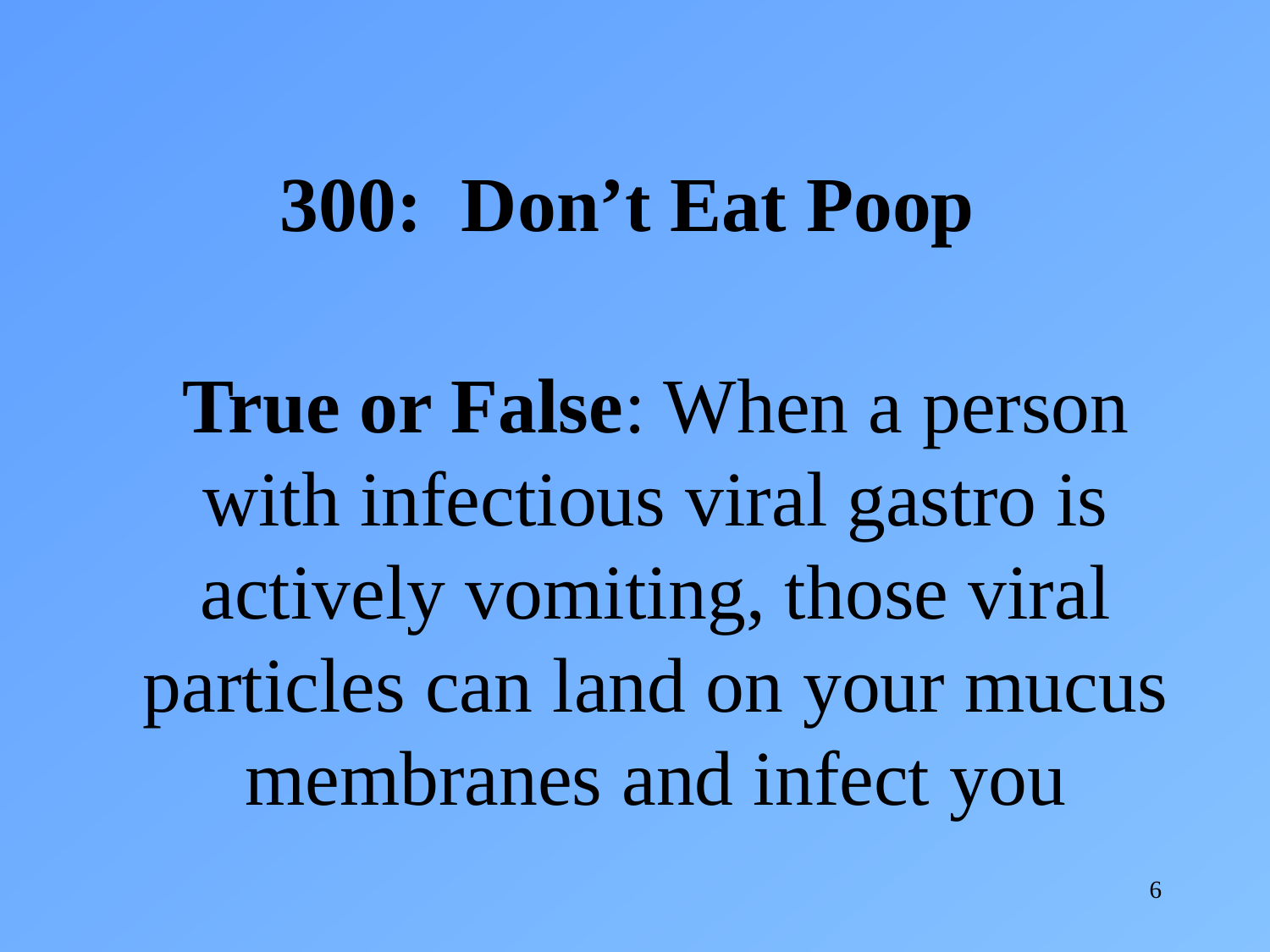

300:  Don’t Eat Poop
True or False: When a person with infectious viral gastro is actively vomiting, those viral particles can land on your mucus membranes and infect you

6